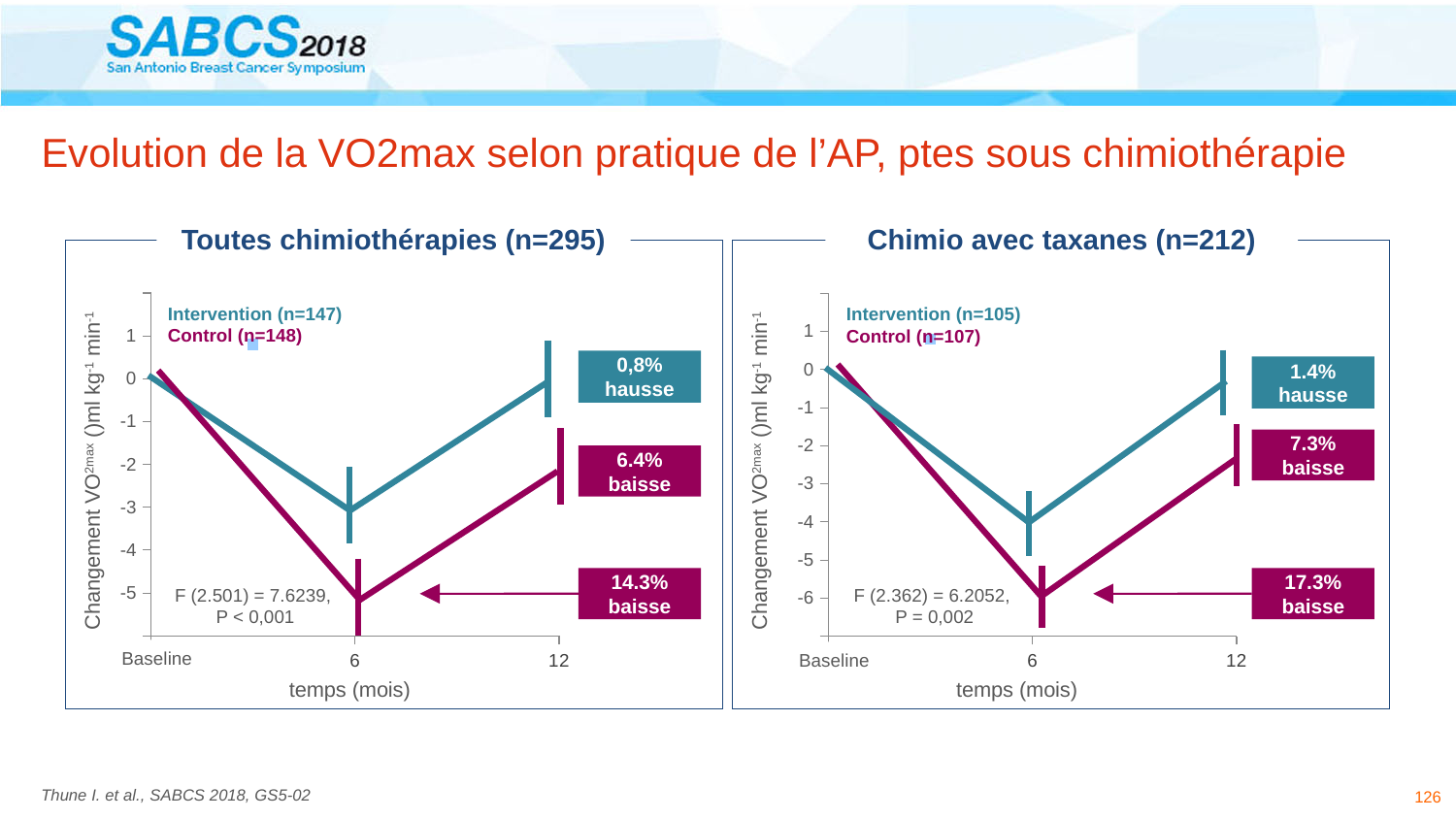

# Evolution de la VO2max selon pratique de l’AP, ptes sous chimiothérapie
Toutes chimiothérapies (n=295)
Chimio avec taxanes (n=212)

### Chart

| Category | Valeur Y 1 |
|---|---|

### Chart

| Category | Valeur Y 1 |
|---|---|
Intervention (n=147)
Control (n=148)
Intervention (n=105)
Control (n=107)

0,8% hausse
1.4% hausse
7.3% baisse
6.4% baisse
Changement VO2max ()ml kg-1 min-1
Changement VO2max ()ml kg-1 min-1
14.3% baisse
17.3% baisse
F (2.501) = 7.6239,
P < 0,001
F (2.362) = 6.2052,
P = 0,002

Baseline
Baseline
temps (mois)
temps (mois)
126
Thune I. et al., SABCS 2018, GS5-02